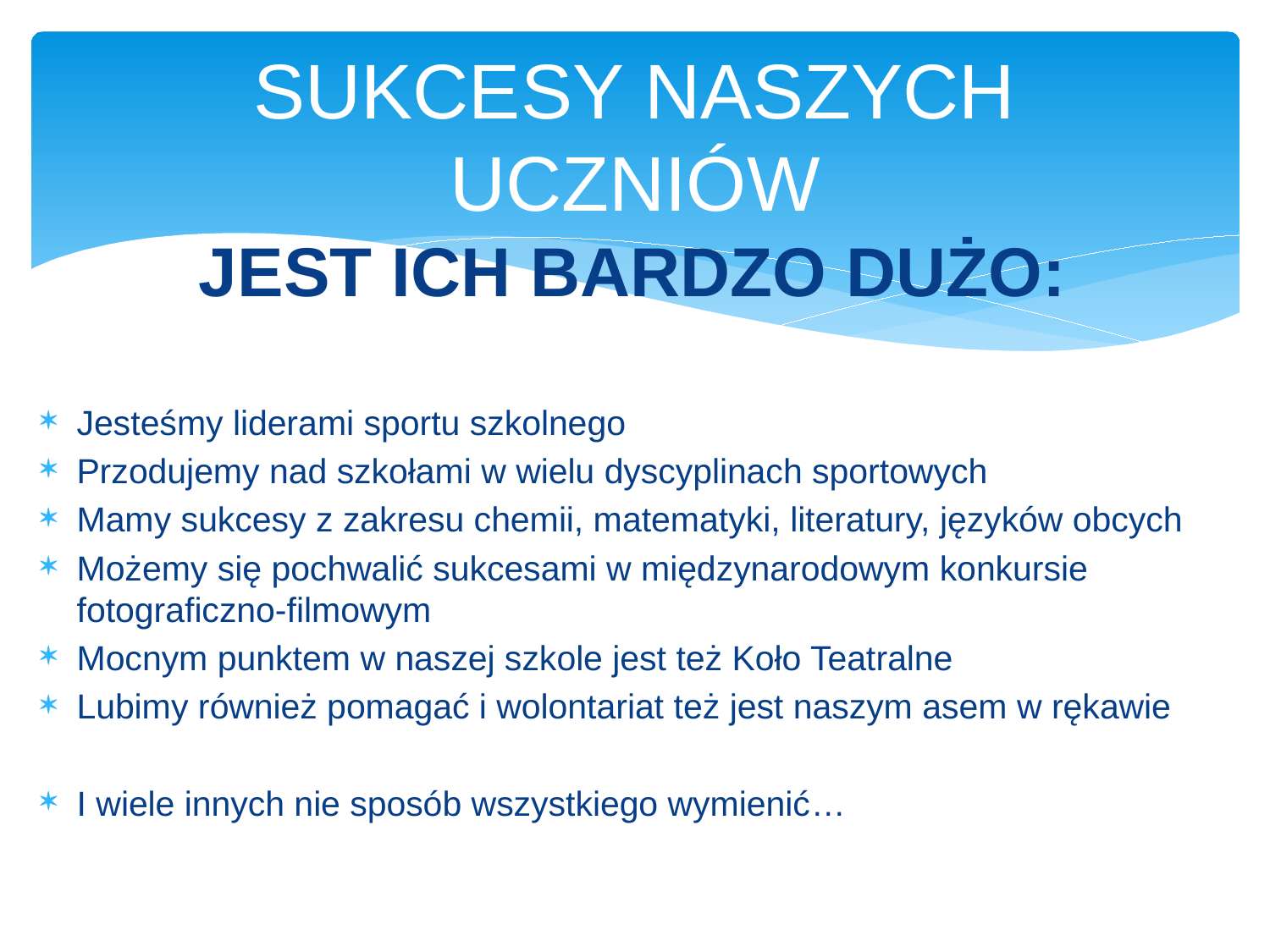

# SUKCESY NASZYCH UCZNIÓW
JEST ICH BARDZO DUŻO:
Jesteśmy liderami sportu szkolnego
Przodujemy nad szkołami w wielu dyscyplinach sportowych
Mamy sukcesy z zakresu chemii, matematyki, literatury, języków obcych
Możemy się pochwalić sukcesami w międzynarodowym konkursie fotograficzno-filmowym
Mocnym punktem w naszej szkole jest też Koło Teatralne
Lubimy również pomagać i wolontariat też jest naszym asem w rękawie

I wiele innych nie sposób wszystkiego wymienić…